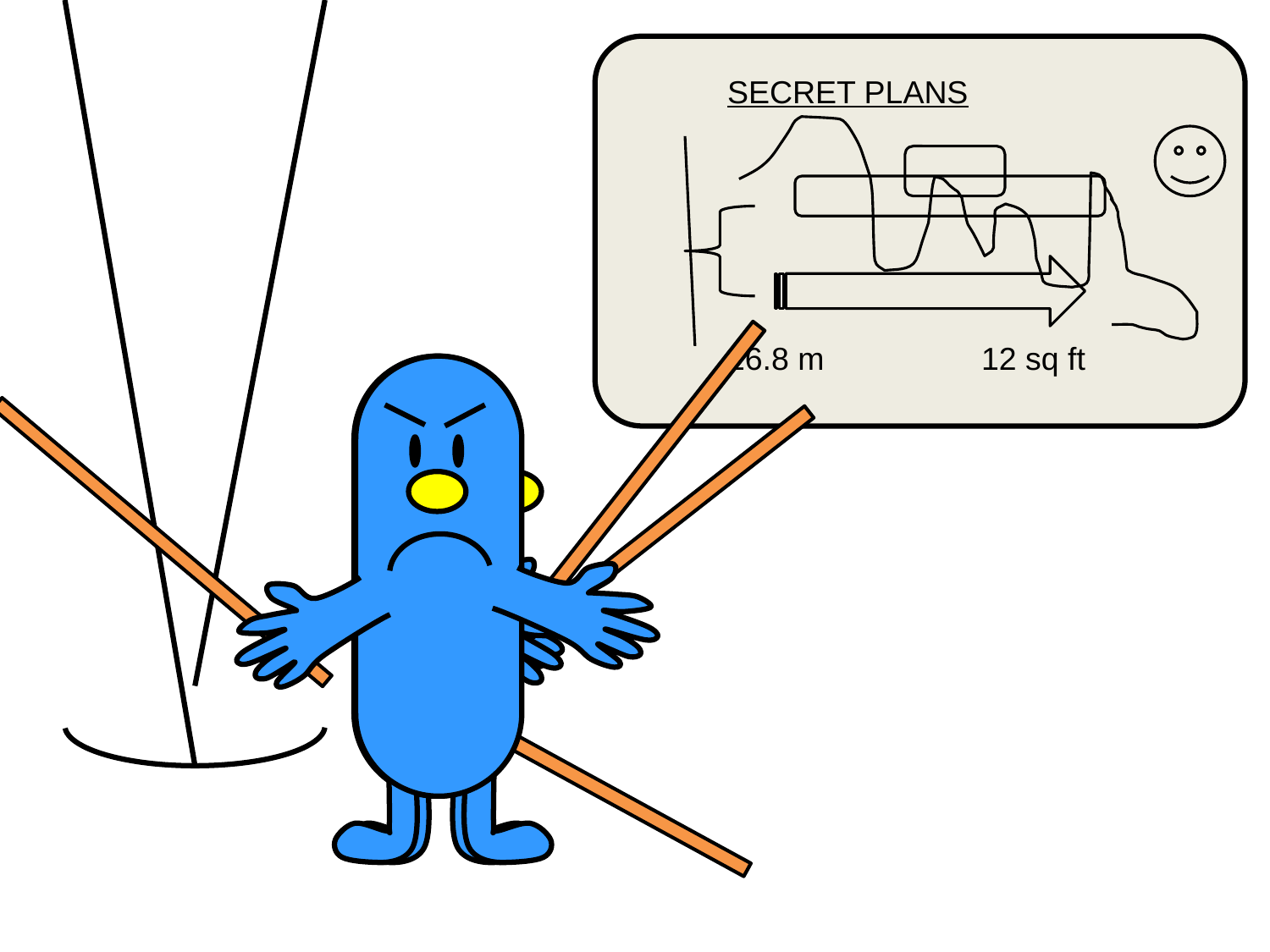

SECRET PLANS

16.8 m		12 sq ft